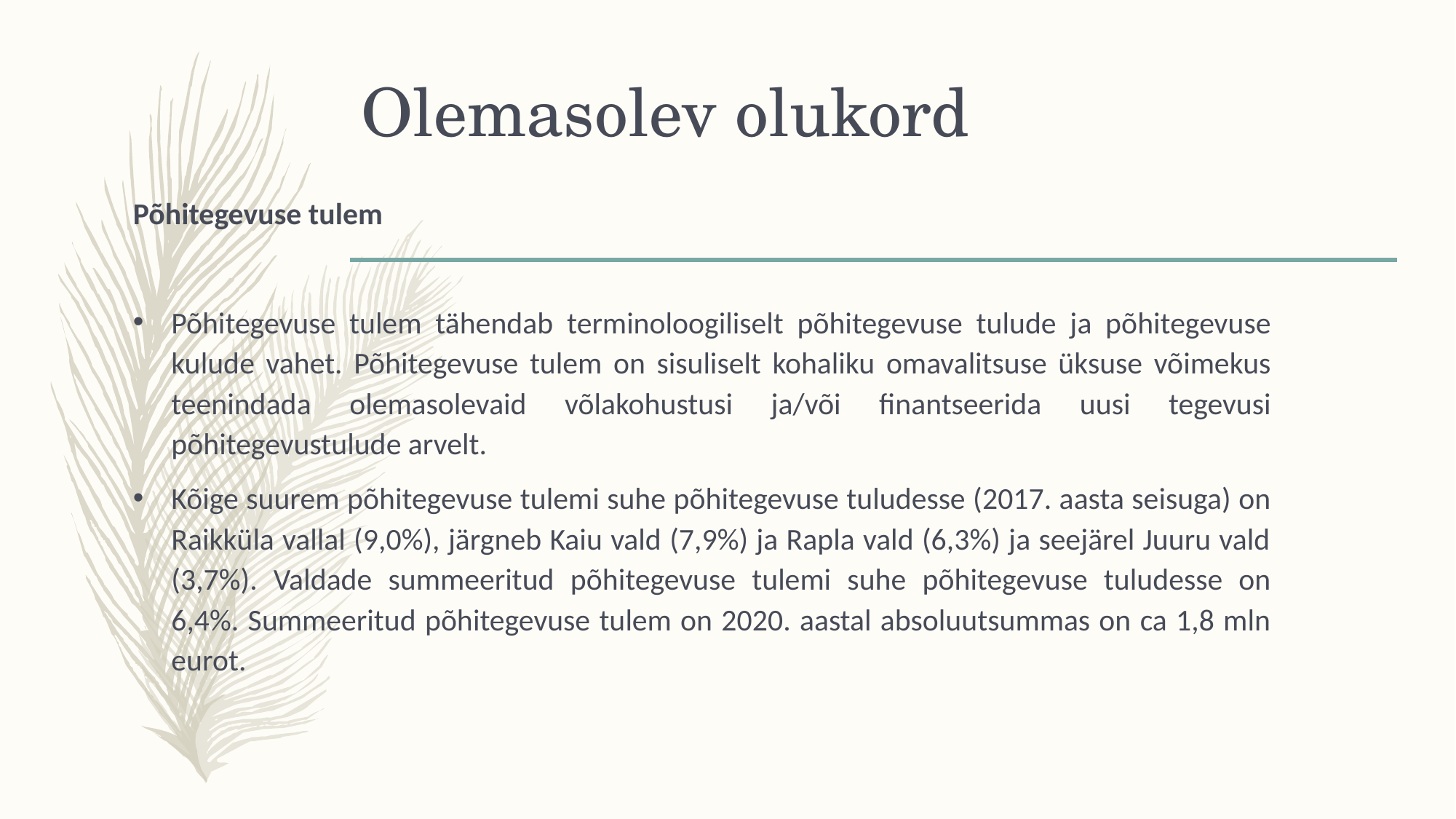

# Olemasolev olukord
Põhitegevuse tulem

Põhitegevuse tulem tähendab terminoloogiliselt põhitegevuse tulude ja põhitegevuse kulude vahet. Põhitegevuse tulem on sisuliselt kohaliku omavalitsuse üksuse võimekus teenindada olemasolevaid võlakohustusi ja/või finantseerida uusi tegevusi põhitegevustulude arvelt.
Kõige suurem põhitegevuse tulemi suhe põhitegevuse tuludesse (2017. aasta seisuga) on Raikküla vallal (9,0%), järgneb Kaiu vald (7,9%) ja Rapla vald (6,3%) ja seejärel Juuru vald (3,7%). Valdade summeeritud põhitegevuse tulemi suhe põhitegevuse tuludesse on 6,4%. Summeeritud põhitegevuse tulem on 2020. aastal absoluutsummas on ca 1,8 mln eurot.